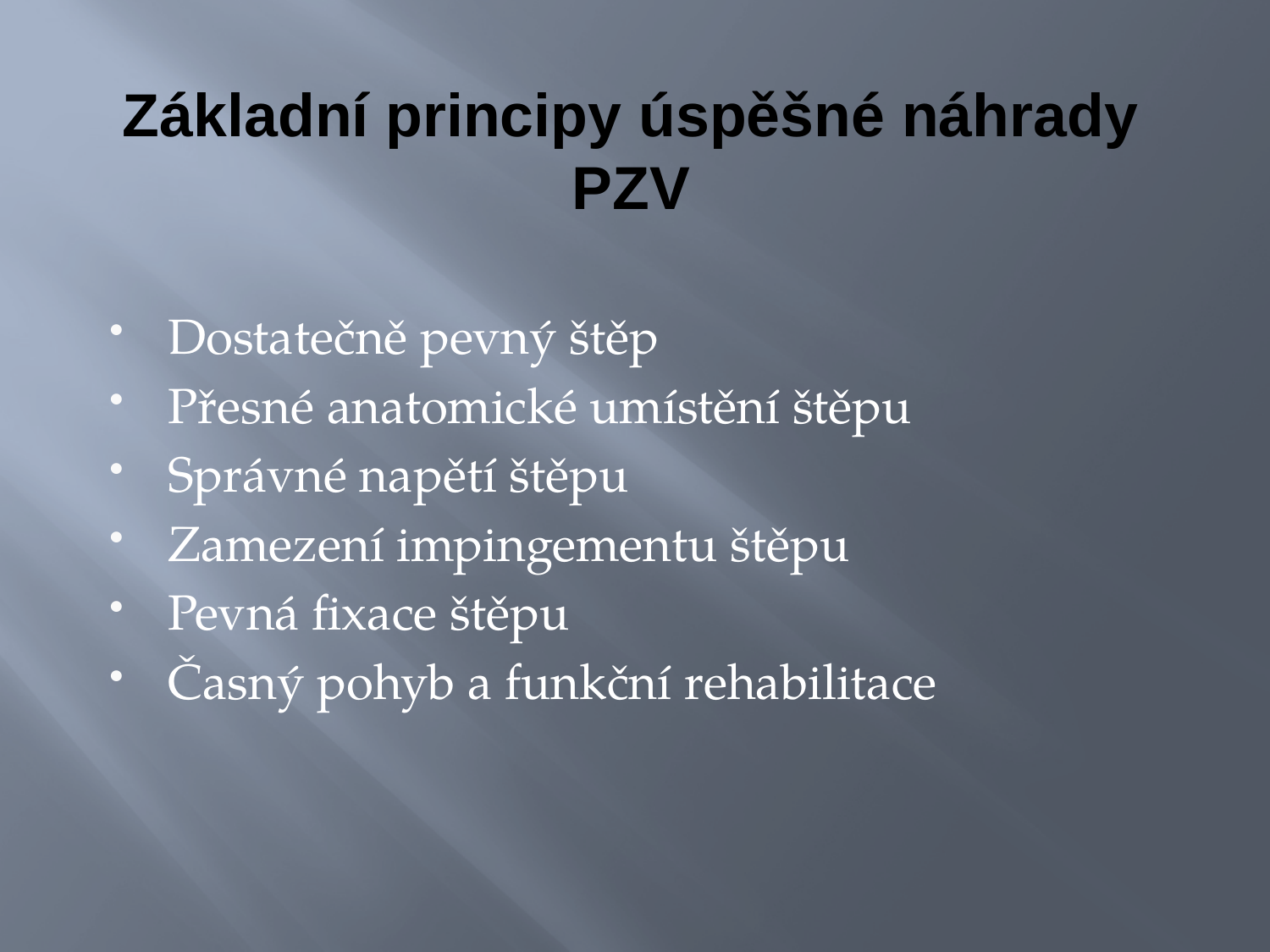

# Základní principy úspěšné náhrady PZV
Dostatečně pevný štěp
Přesné anatomické umístění štěpu
Správné napětí štěpu
Zamezení impingementu štěpu
Pevná fixace štěpu
Časný pohyb a funkční rehabilitace